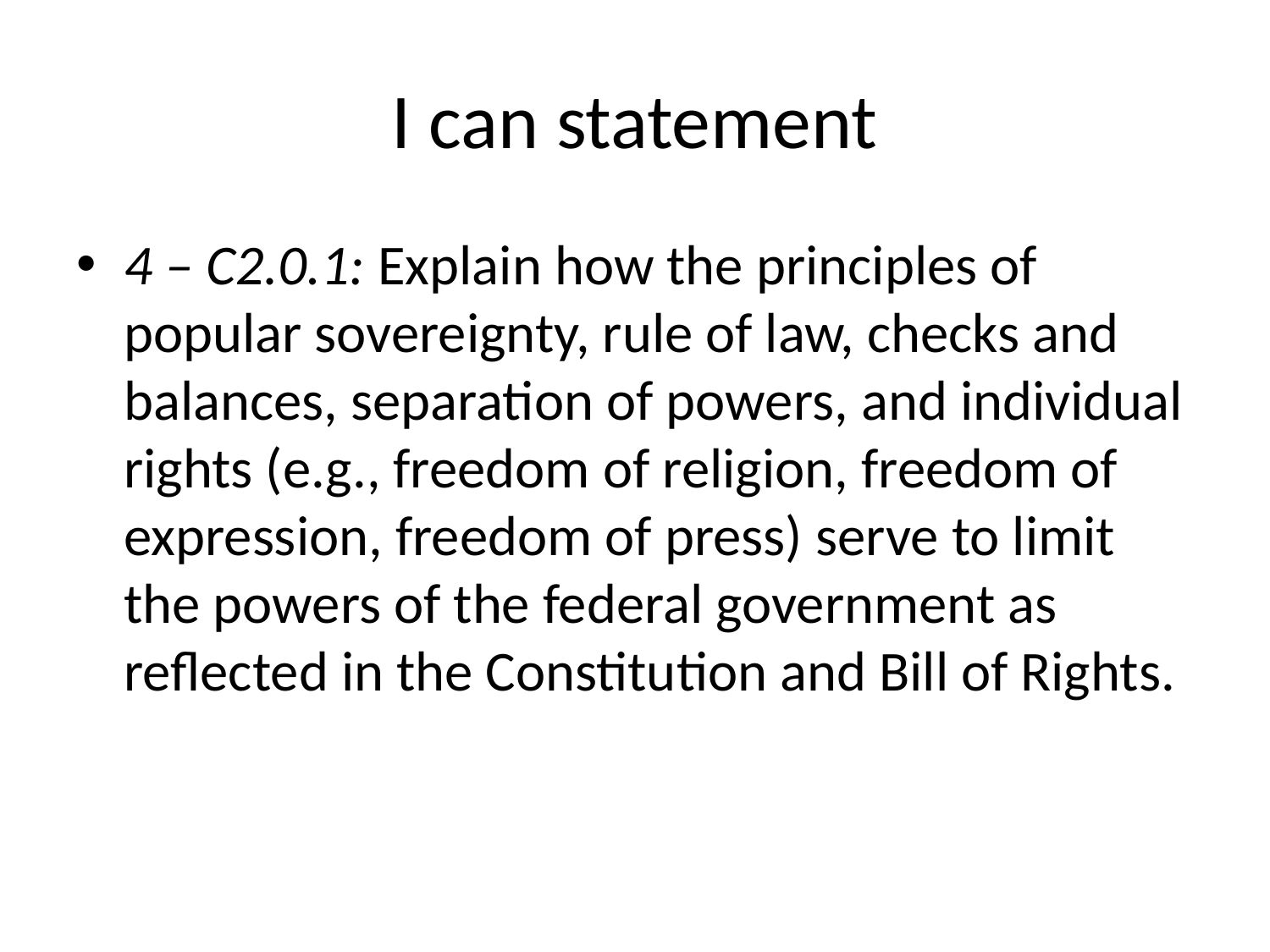

# I can statement
4 – C2.0.1:	Explain how the principles of popular sovereignty, rule of law, checks and balances, separation of powers, and individual rights (e.g., freedom of religion, freedom of expression, freedom of press) serve to limit the powers of the federal government as reflected in the Constitution and Bill of Rights.